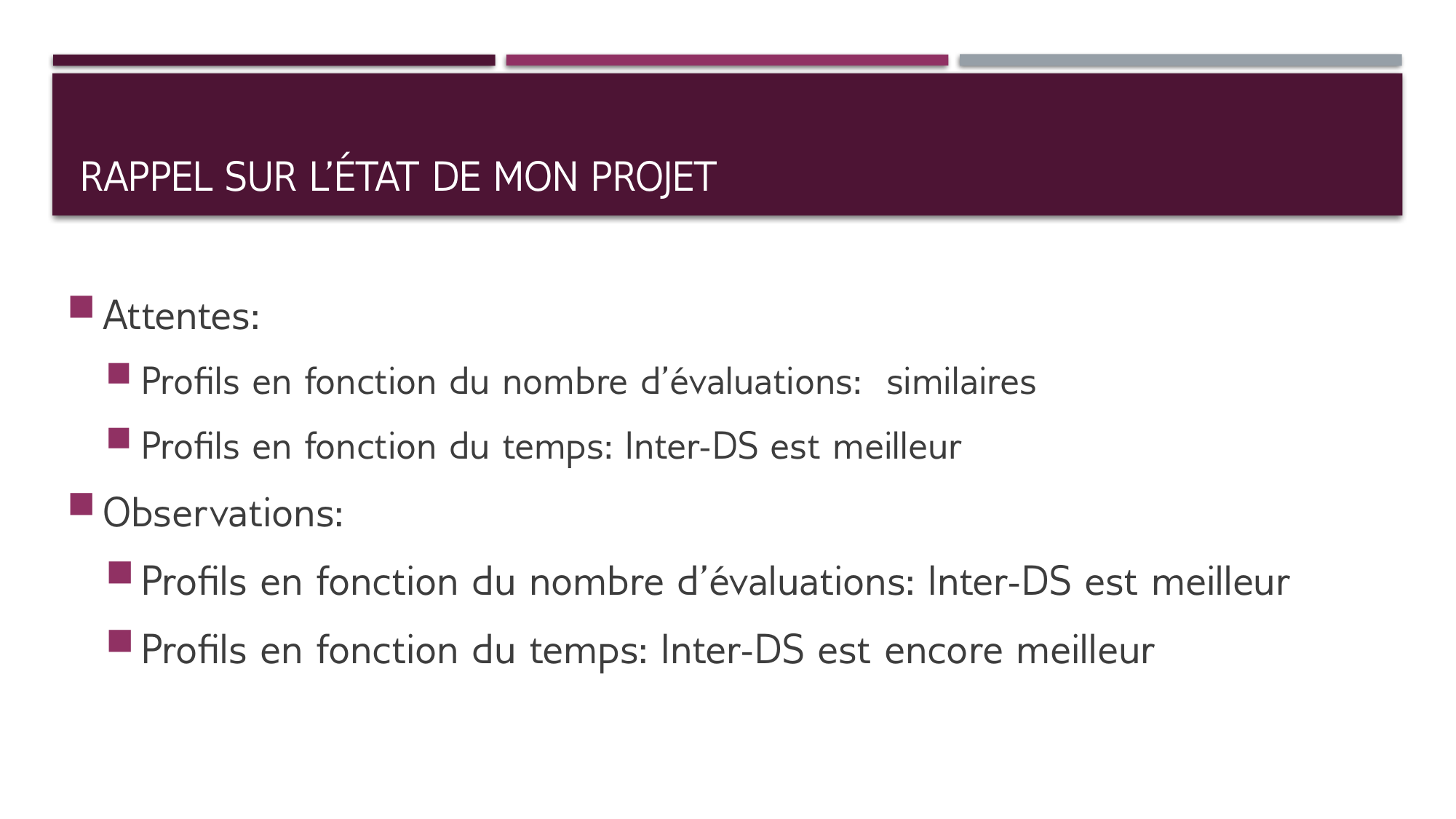

# Rappel sur l’état de mon projet
Attentes:
Profils en fonction du nombre d’évaluations:  similaires
Profils en fonction du temps: Inter-DS est meilleur
Observations:
Profils en fonction du nombre d’évaluations: Inter-DS est meilleur
Profils en fonction du temps: Inter-DS est encore meilleur